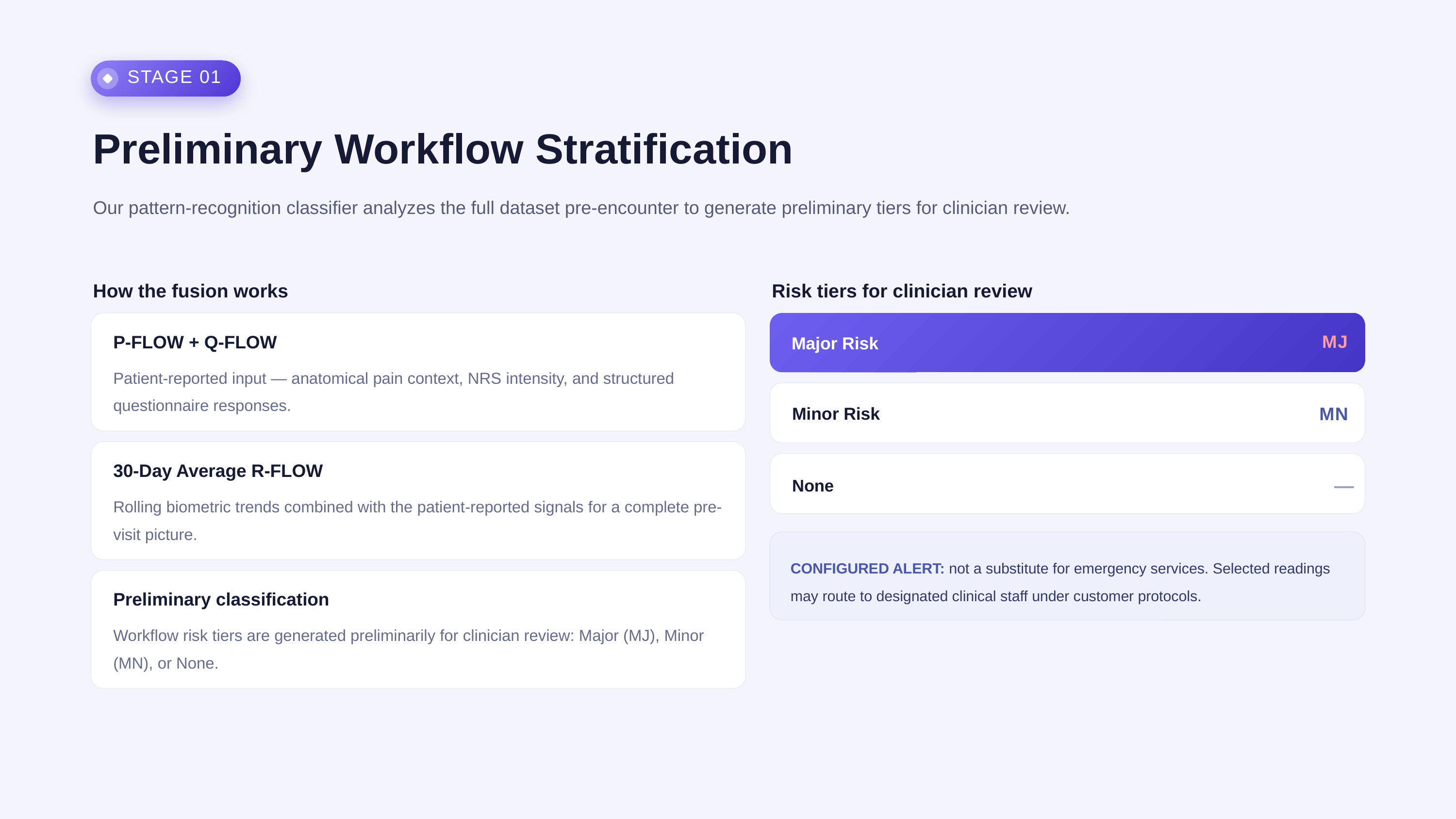

STAGE 01

Preliminary Workflow Stratification
Our pattern-recognition classifier analyzes the full dataset pre-encounter to generate preliminary tiers for clinician review.
How the fusion works
Risk tiers for clinician review

MJ
P-FLOW + Q-FLOW
Major Risk
Patient-reported input — anatomical pain context, NRS intensity, and structured questionnaire responses.

MN
Minor Risk

30-Day Average R-FLOW
—
None
Rolling biometric trends combined with the patient-reported signals for a complete pre-visit picture.

CONFIGURED ALERT: not a substitute for emergency services. Selected readings may route to designated clinical staff under customer protocols.

Preliminary classification
Workflow risk tiers are generated preliminarily for clinician review: Major (MJ), Minor (MN), or None.